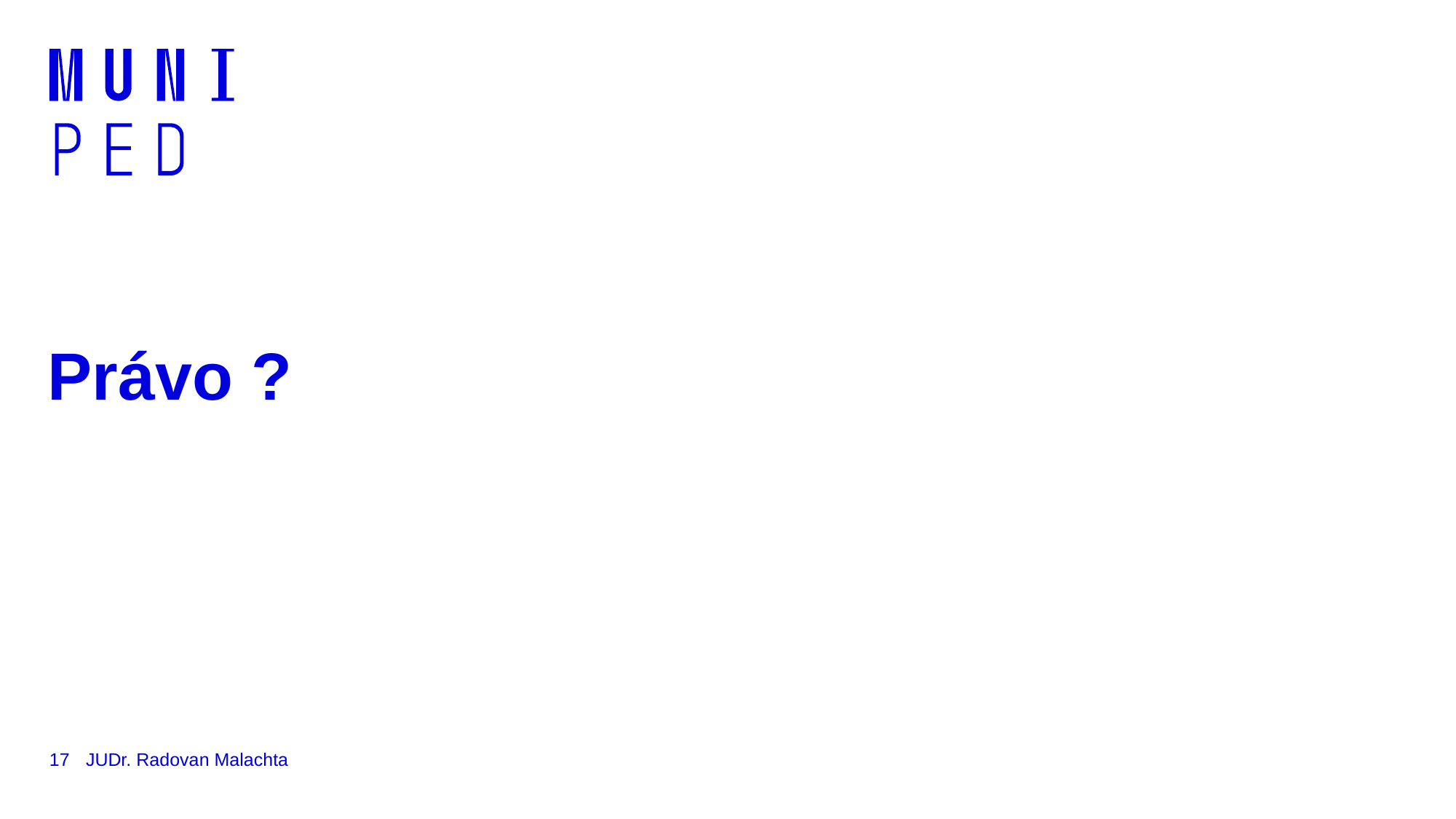

# Právo ?
17
JUDr. Radovan Malachta